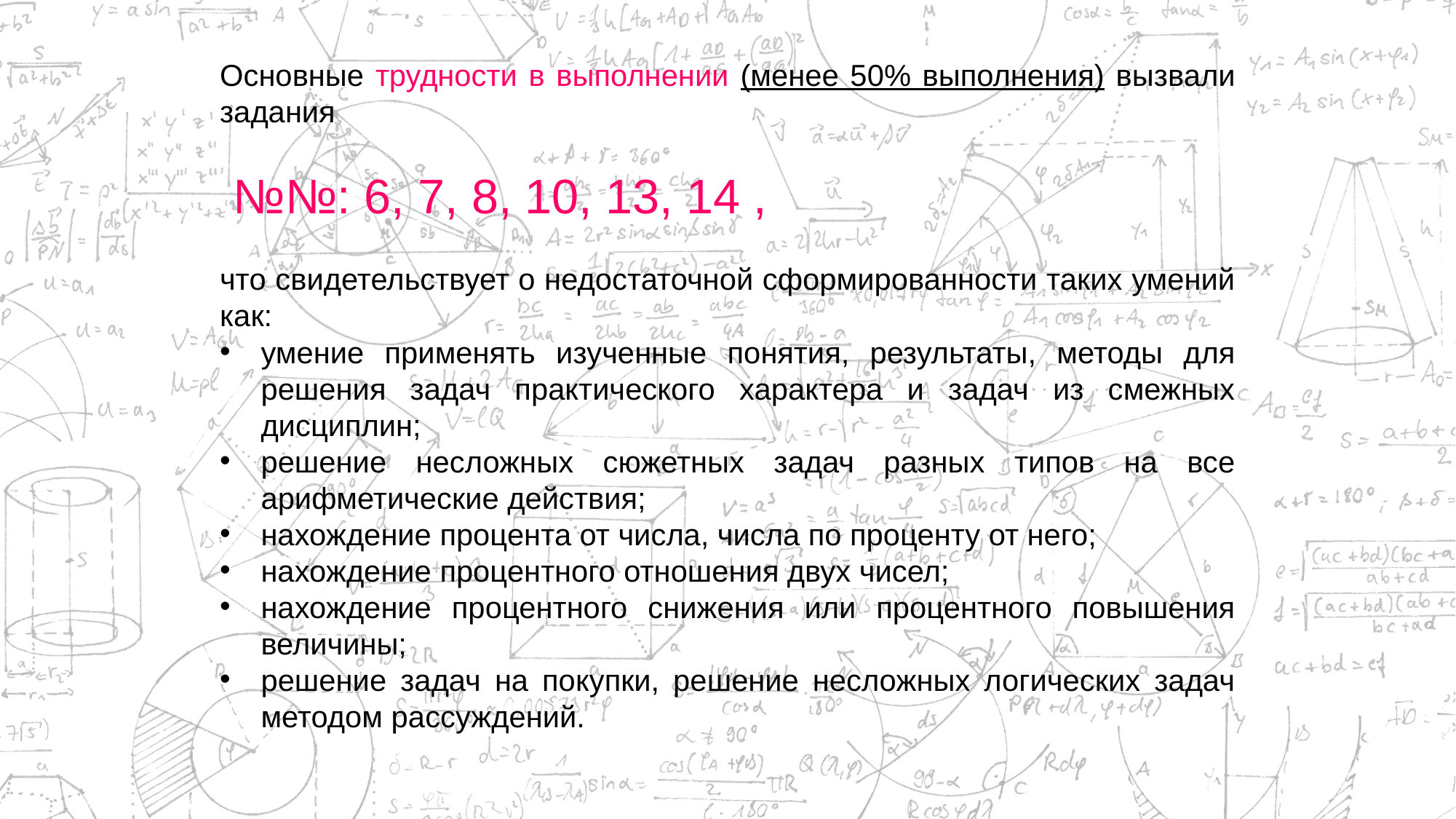

Основные трудности в выполнении (менее 50% выполнения) вызвали задания

 №№: 6, 7, 8, 10, 13, 14 ,

что свидетельствует о недостаточной сформированности таких умений как:
умение применять изученные понятия, результаты, методы для решения задач практического характера и задач из смежных дисциплин;
решение несложных сюжетных задач разных типов на все арифметические действия;
нахождение процента от числа, числа по проценту от него;
нахождение процентного отношения двух чисел;
нахождение процентного снижения или процентного повышения величины;
решение задач на покупки, решение несложных логических задач методом рассуждений.

42